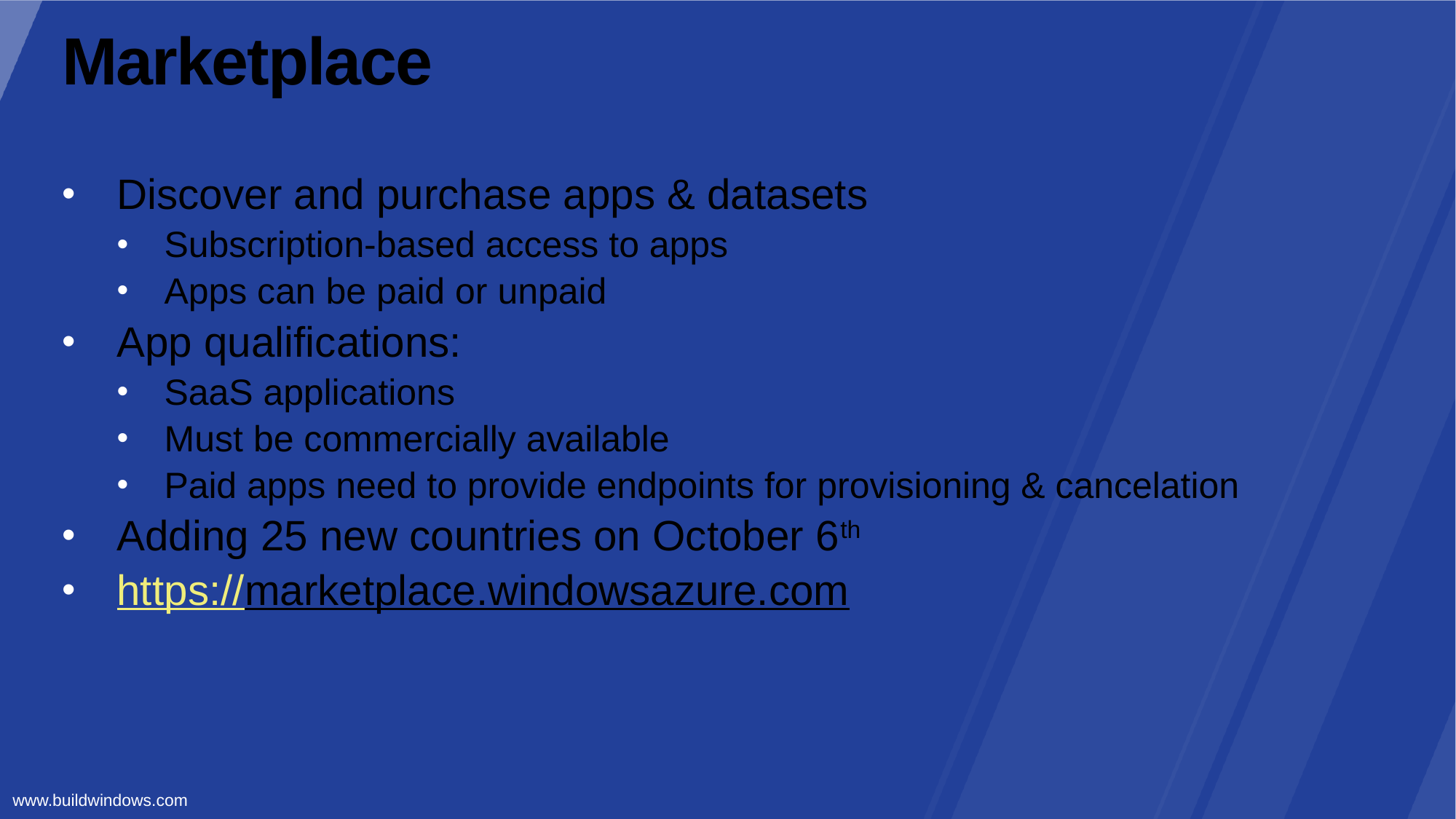

# Marketplace
Discover and purchase apps & datasets
Subscription-based access to apps
Apps can be paid or unpaid
App qualifications:
SaaS applications
Must be commercially available
Paid apps need to provide endpoints for provisioning & cancelation
Adding 25 new countries on October 6th
https://marketplace.windowsazure.com